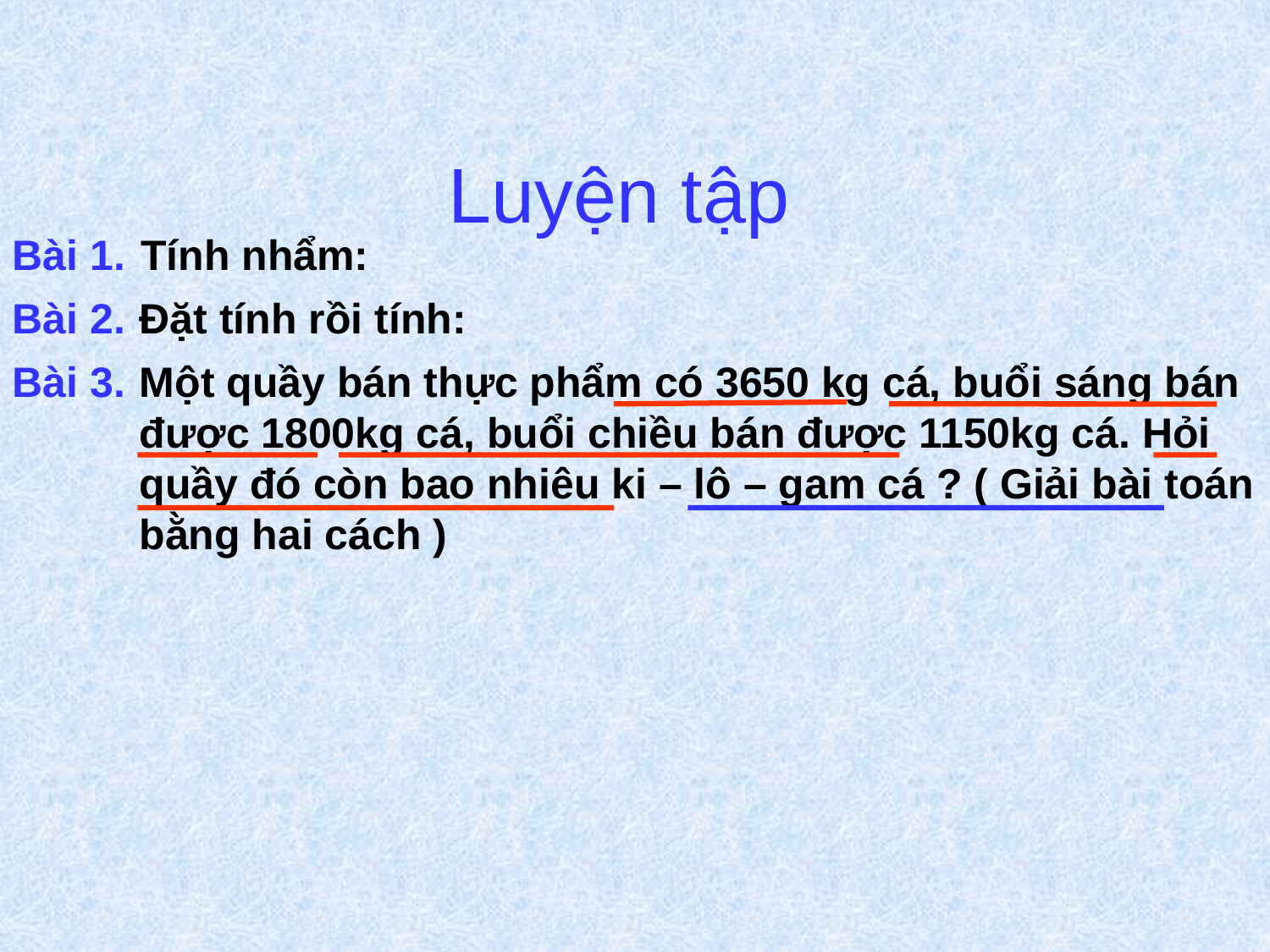

Luyện tập
Tính nhẩm:
Bài 1.
Bài 2.
Đặt tính rồi tính:
Bài 3.
Một quầy bán thực phẩm có 3650 kg cá, buổi sáng bán được 1800kg cá, buổi chiều bán được 1150kg cá. Hỏi quầy đó còn bao nhiêu ki – lô – gam cá ? ( Giải bài toán bằng hai cách )